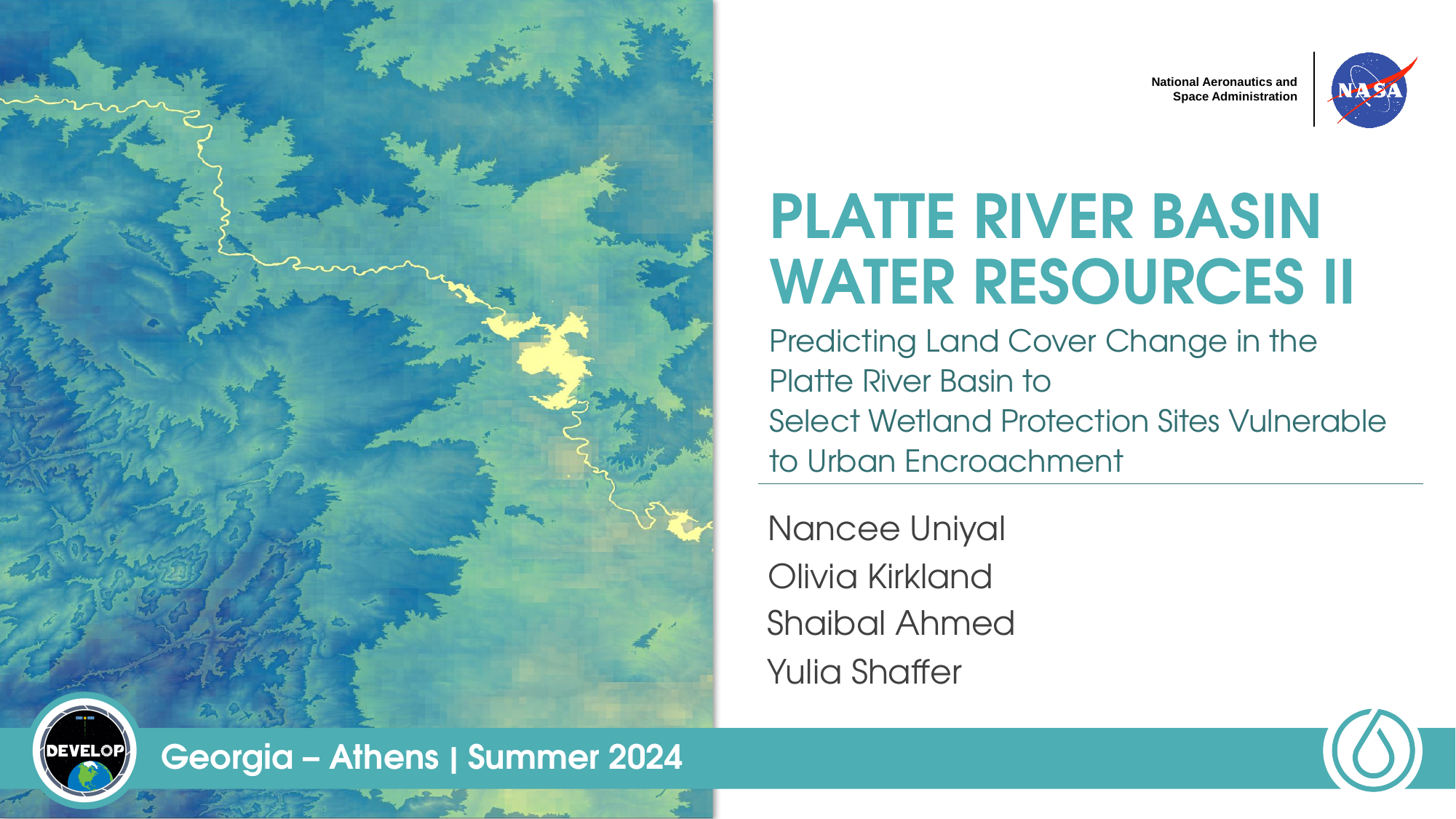

# PLATTE RIVER BASIN WATER RESOURCES II
Predicting Land Cover Change in the Platte River Basin to Select Wetland Protection Sites Vulnerable to Urban Encroachment
Nancee Uniyal
Olivia Kirkland
Shaibal Ahmed
Yulia Shaffer
Georgia – Athens | Summer 2024